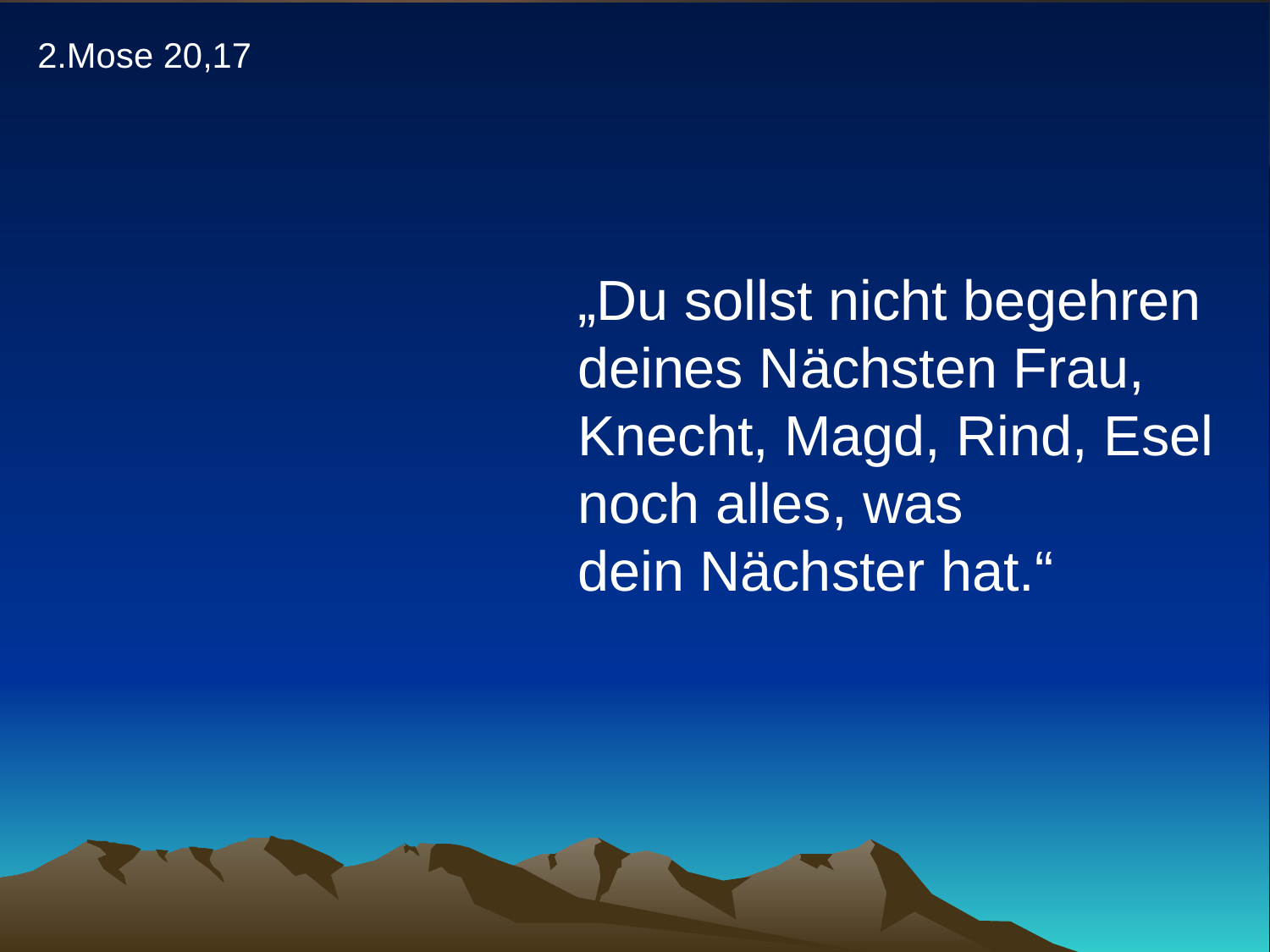

2.Mose 20,17
# „Du sollst nicht begehren deines Nächsten Frau, Knecht, Magd, Rind, Esel noch alles, was dein Nächster hat.“